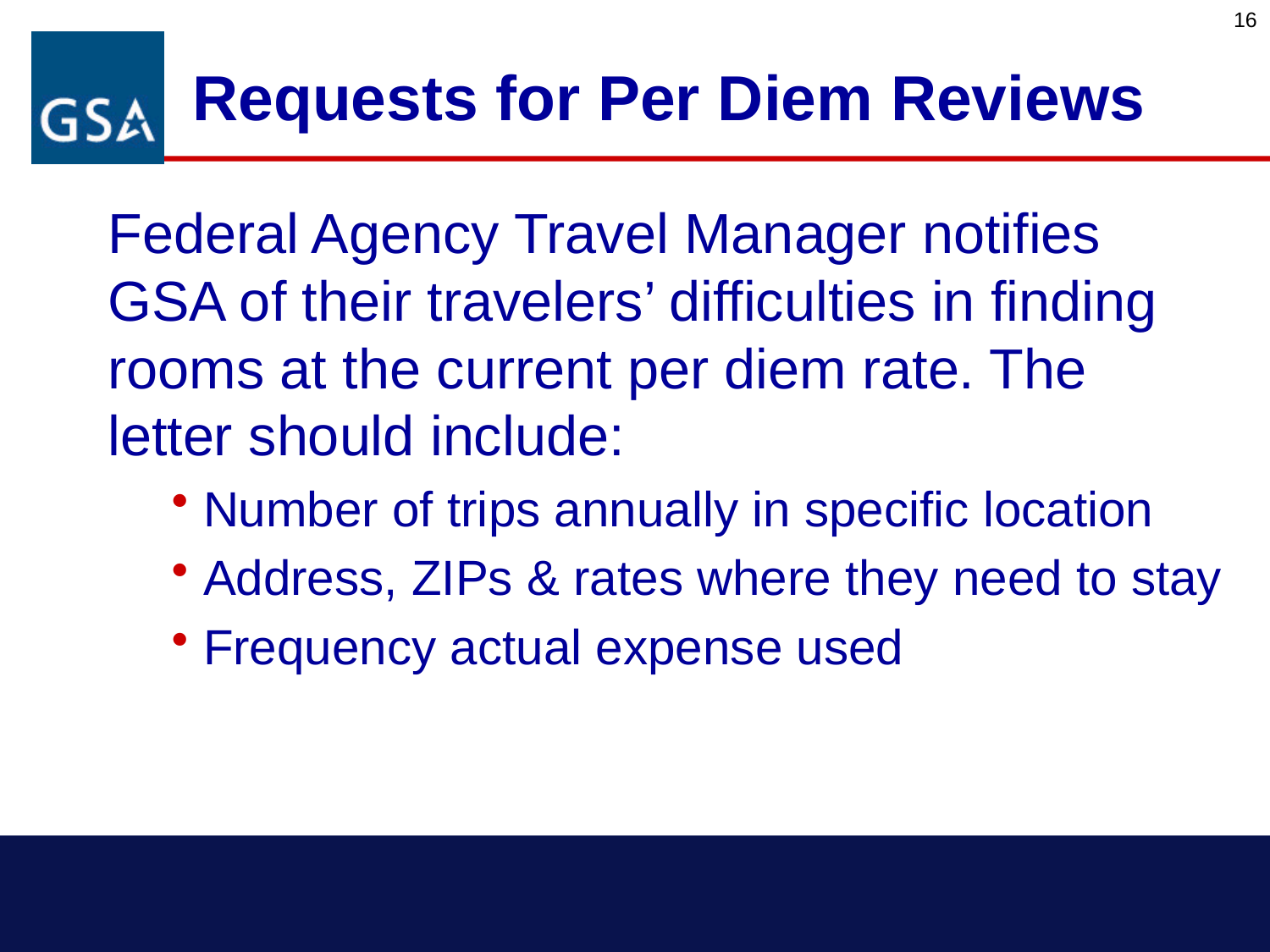

16
# Requests for Per Diem Reviews
	Federal Agency Travel Manager notifies GSA of their travelers’ difficulties in finding rooms at the current per diem rate. The letter should include:
Number of trips annually in specific location
Address, ZIPs & rates where they need to stay
Frequency actual expense used